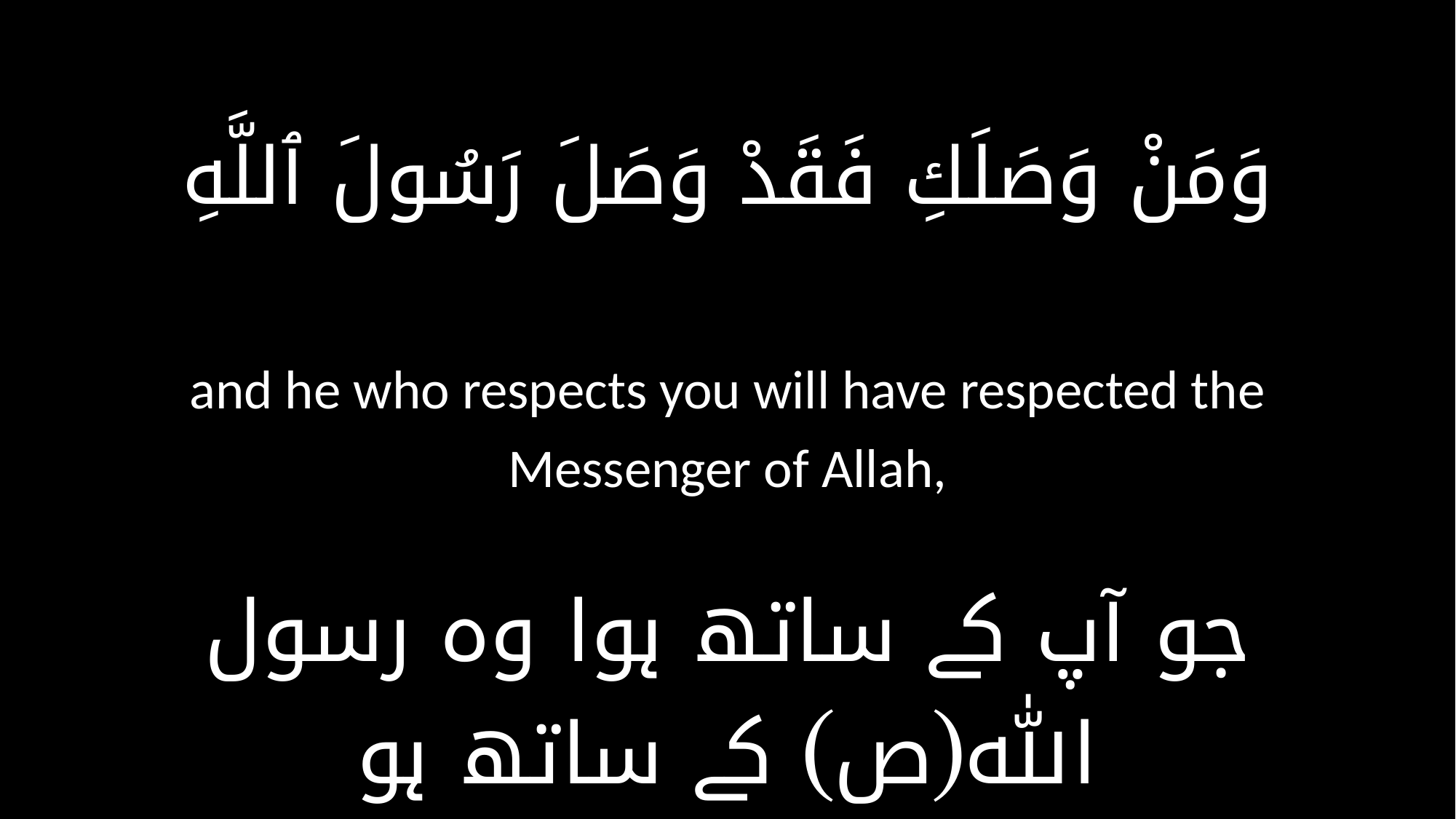

وَمَنْ وَصَلَكِ فَقَدْ وَصَلَ رَسُولَ ٱللَّهِ
and he who respects you will have respected the Messenger of Allah,

جو آپ کے ساتھ ہوا وہ رسول ﷲ(ص) کے ساتھ ہو